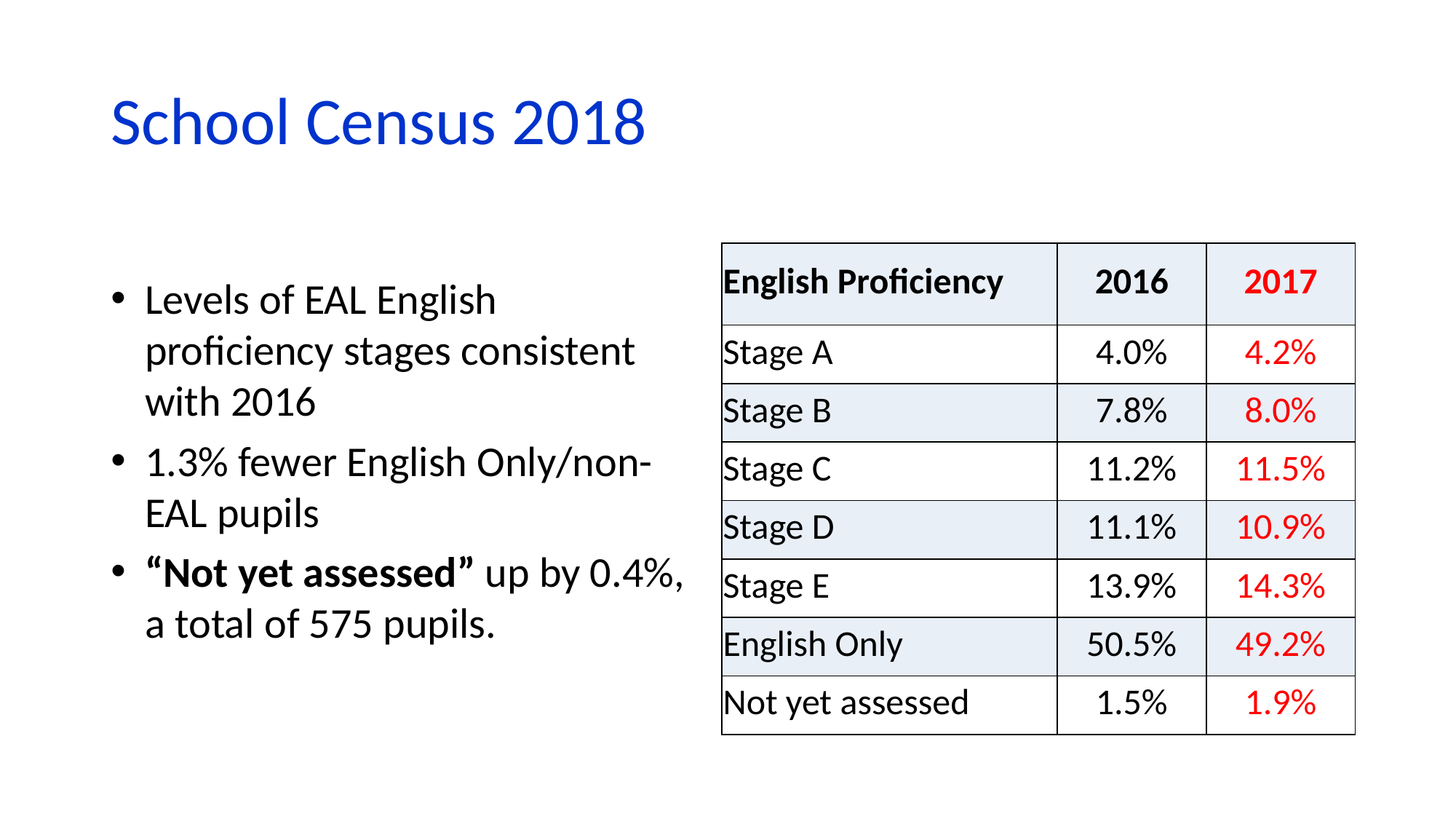

# School Census 2018
| English Proficiency | 2016 | 2017 |
| --- | --- | --- |
| Stage A | 4.0% | 4.2% |
| Stage B | 7.8% | 8.0% |
| Stage C | 11.2% | 11.5% |
| Stage D | 11.1% | 10.9% |
| Stage E | 13.9% | 14.3% |
| English Only | 50.5% | 49.2% |
| Not yet assessed | 1.5% | 1.9% |
Levels of EAL English proficiency stages consistent with 2016
1.3% fewer English Only/non-EAL pupils
“Not yet assessed” up by 0.4%, a total of 575 pupils.